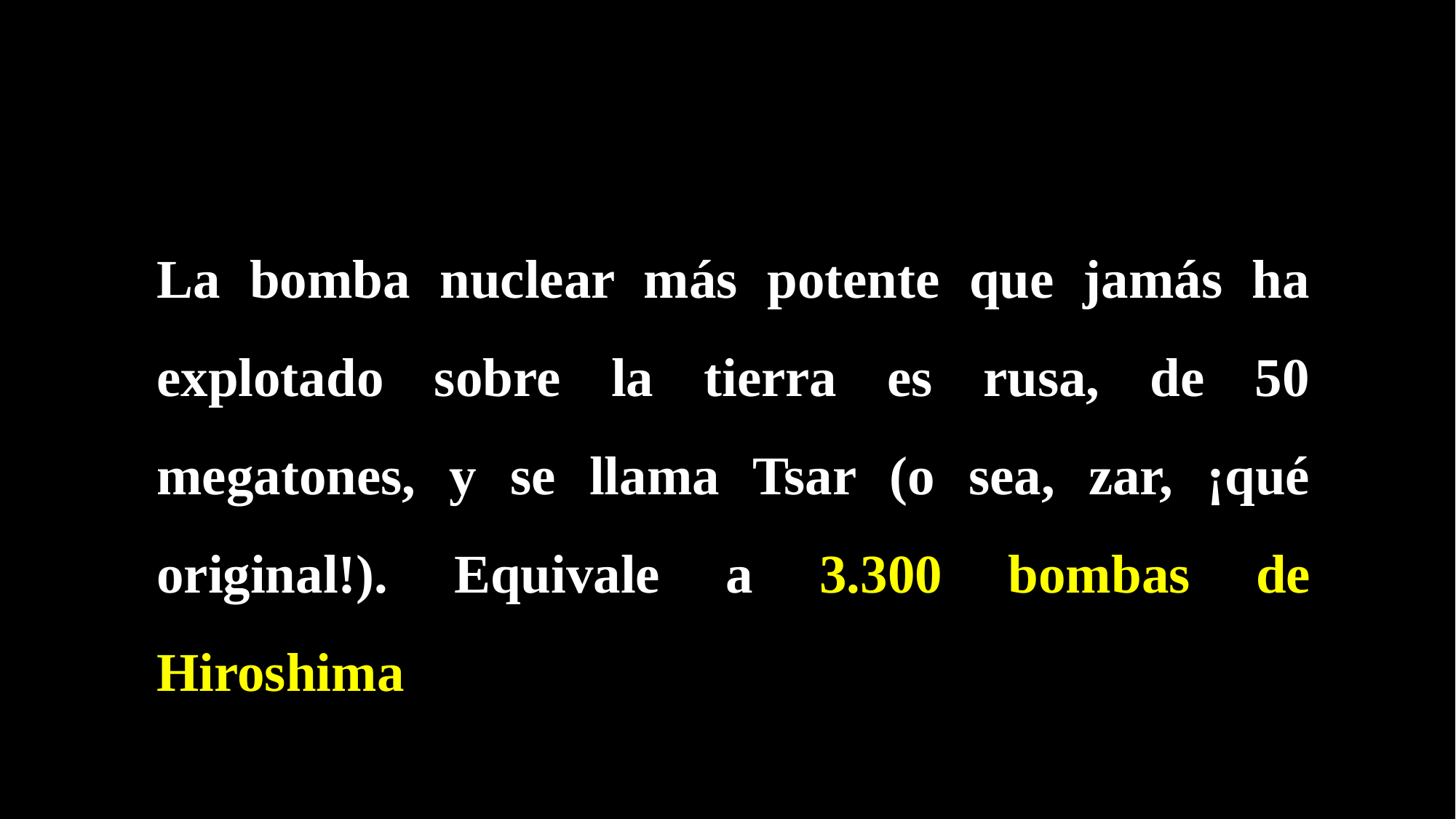

La bomba nuclear más potente que jamás ha explotado sobre la tierra es rusa, de 50 megatones, y se llama Tsar (o sea, zar, ¡qué original!). Equivale a 3.300 bombas de Hiroshima